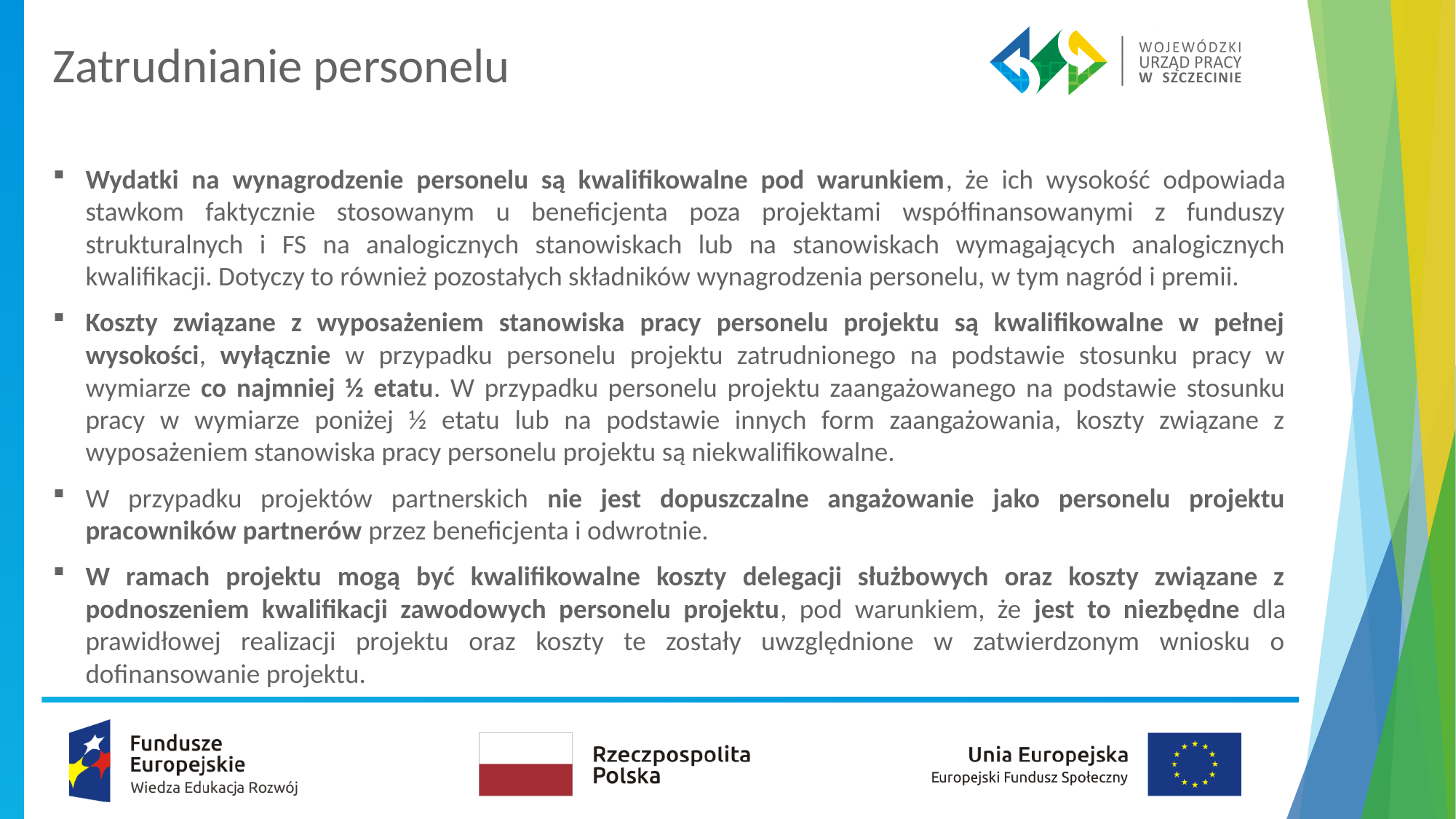

# Zatrudnianie personelu
Wydatki na wynagrodzenie personelu są kwalifikowalne pod warunkiem, że ich wysokość odpowiada stawkom faktycznie stosowanym u beneficjenta poza projektami współfinansowanymi z funduszy strukturalnych i FS na analogicznych stanowiskach lub na stanowiskach wymagających analogicznych kwalifikacji. Dotyczy to również pozostałych składników wynagrodzenia personelu, w tym nagród i premii.
Koszty związane z wyposażeniem stanowiska pracy personelu projektu są kwalifikowalne w pełnej wysokości, wyłącznie w przypadku personelu projektu zatrudnionego na podstawie stosunku pracy w wymiarze co najmniej ½ etatu. W przypadku personelu projektu zaangażowanego na podstawie stosunku pracy w wymiarze poniżej ½ etatu lub na podstawie innych form zaangażowania, koszty związane z wyposażeniem stanowiska pracy personelu projektu są niekwalifikowalne.
W przypadku projektów partnerskich nie jest dopuszczalne angażowanie jako personelu projektu pracowników partnerów przez beneficjenta i odwrotnie.
W ramach projektu mogą być kwalifikowalne koszty delegacji służbowych oraz koszty związane z podnoszeniem kwalifikacji zawodowych personelu projektu, pod warunkiem, że jest to niezbędne dla prawidłowej realizacji projektu oraz koszty te zostały uwzględnione w zatwierdzonym wniosku o dofinansowanie projektu.